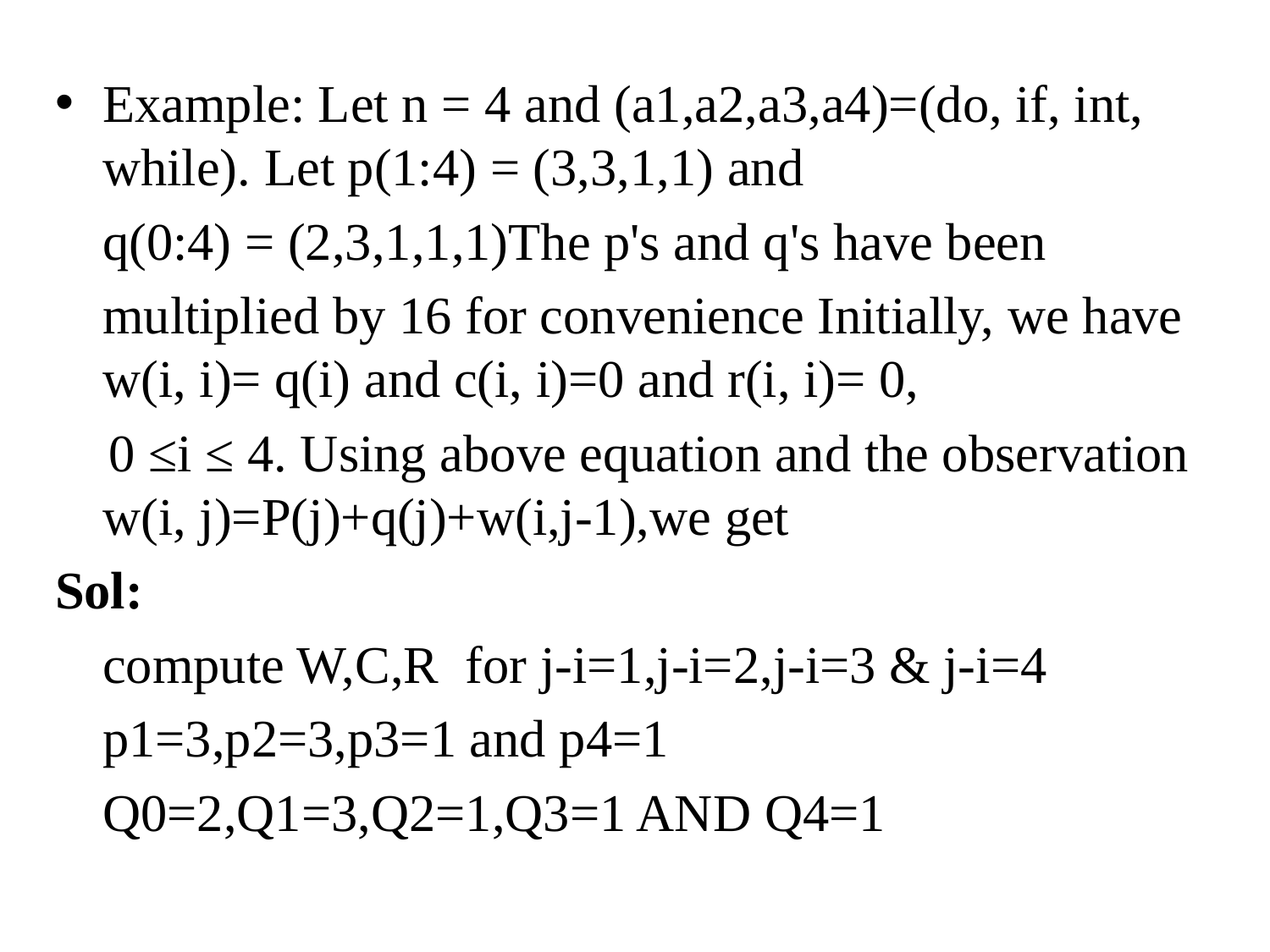

Example: Let n = 4 and (a1,a2,a3,a4)=(do, if, int, while). Let p(1:4) = (3,3,1,1) and
	q(0:4) = (2,3,1,1,1)The p's and q's have been
 	multiplied by 16 for convenience Initially, we have w(i, i)= q(i) and c(i, i)=0 and r(i, i)= 0,
    0 ≤i ≤ 4. Using above equation and the observation w(i, j)=P(j)+q(j)+w(i,j-1),we get
Sol:
	compute W,C,R  for j-i=1,j-i=2,j-i=3 & j-i=4
	p1=3,p2=3,p3=1 and p4=1
	Q0=2,Q1=3,Q2=1,Q3=1 AND Q4=1